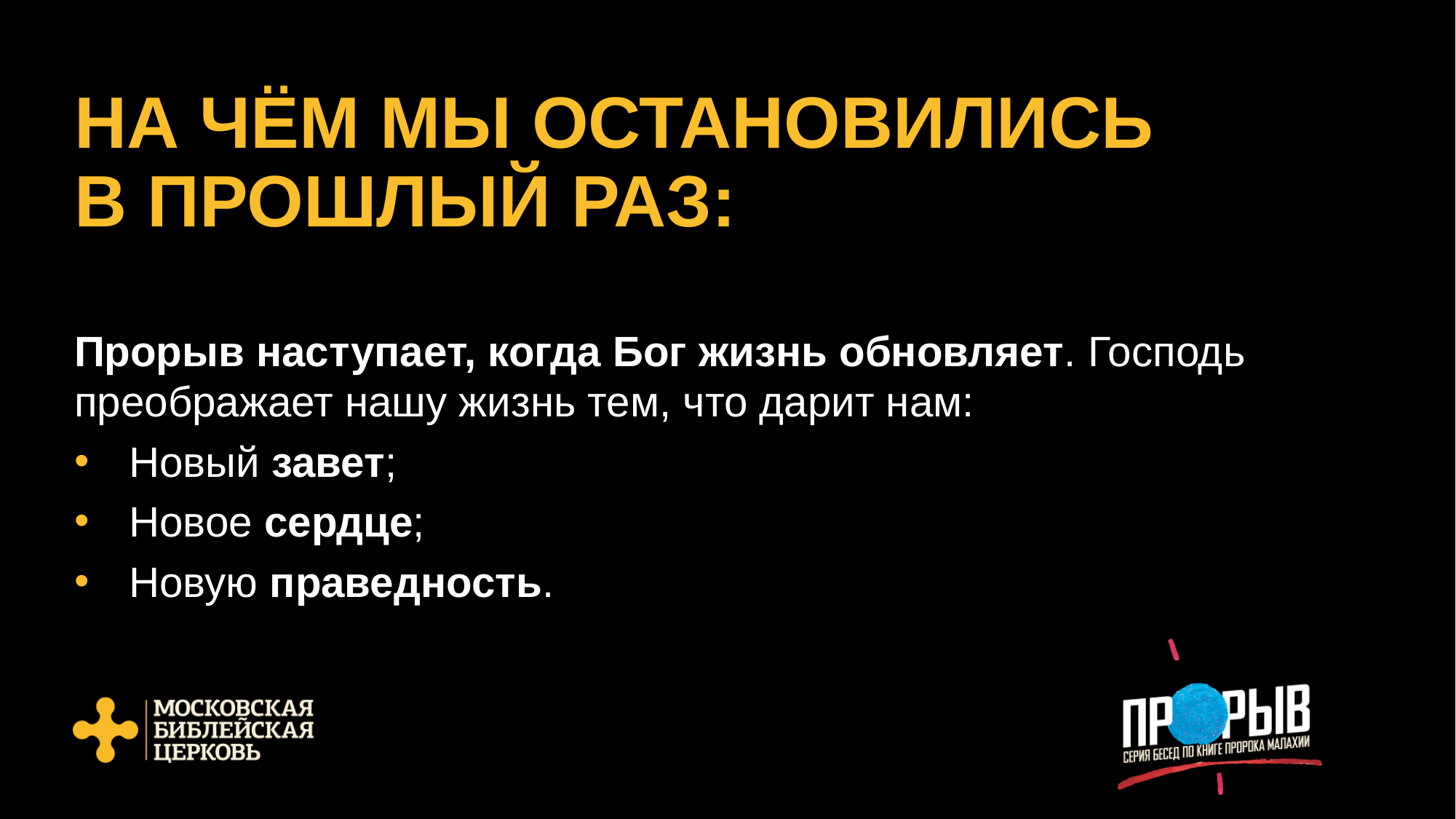

# НА ЧЁМ МЫ ОСТАНОВИЛИСЬ В ПРОШЛЫЙ РАЗ:
Прорыв наступает, когда Бог жизнь обновляет. Господь преображает нашу жизнь тем, что дарит нам:
Новый завет;
Новое сердце;
Новую праведность.